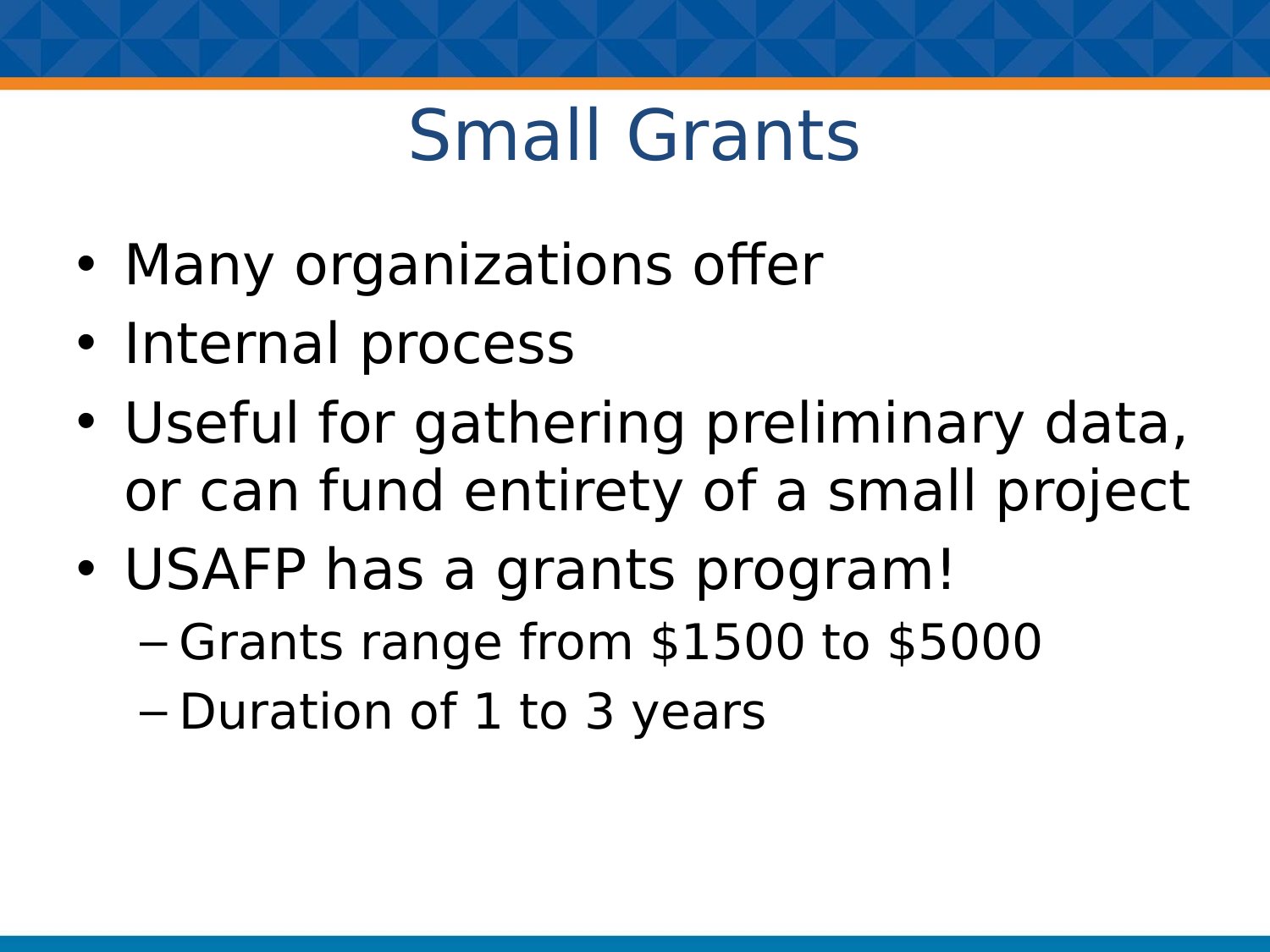

# Small Grants
Many organizations offer
Internal process
Useful for gathering preliminary data, or can fund entirety of a small project
USAFP has a grants program!
Grants range from $1500 to $5000
Duration of 1 to 3 years